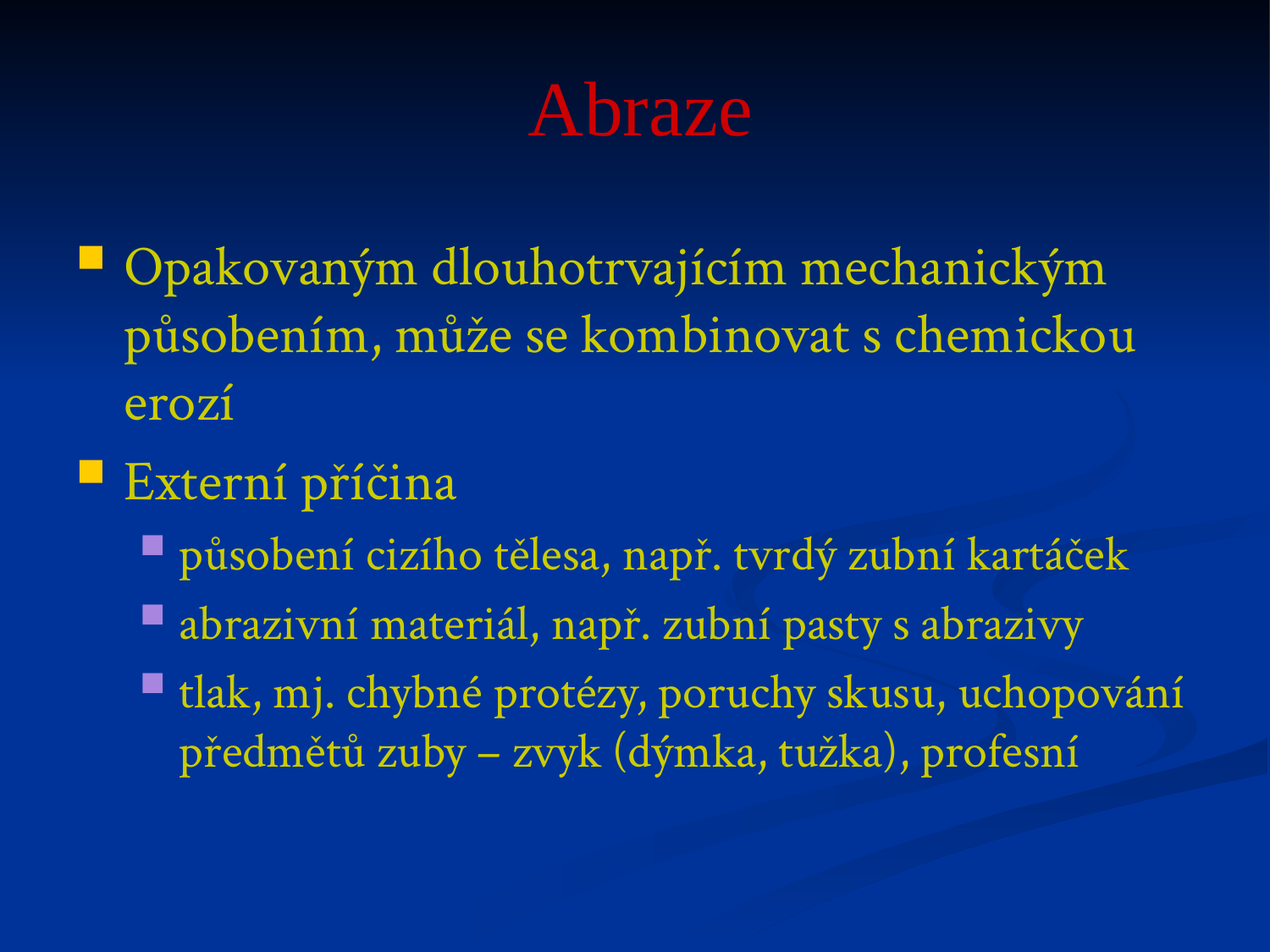

# Abraze
Opakovaným dlouhotrvajícím mechanickým působením, může se kombinovat s chemickou erozí
Externí příčina
působení cizího tělesa, např. tvrdý zubní kartáček
abrazivní materiál, např. zubní pasty s abrazivy
tlak, mj. chybné protézy, poruchy skusu, uchopování předmětů zuby – zvyk (dýmka, tužka), profesní